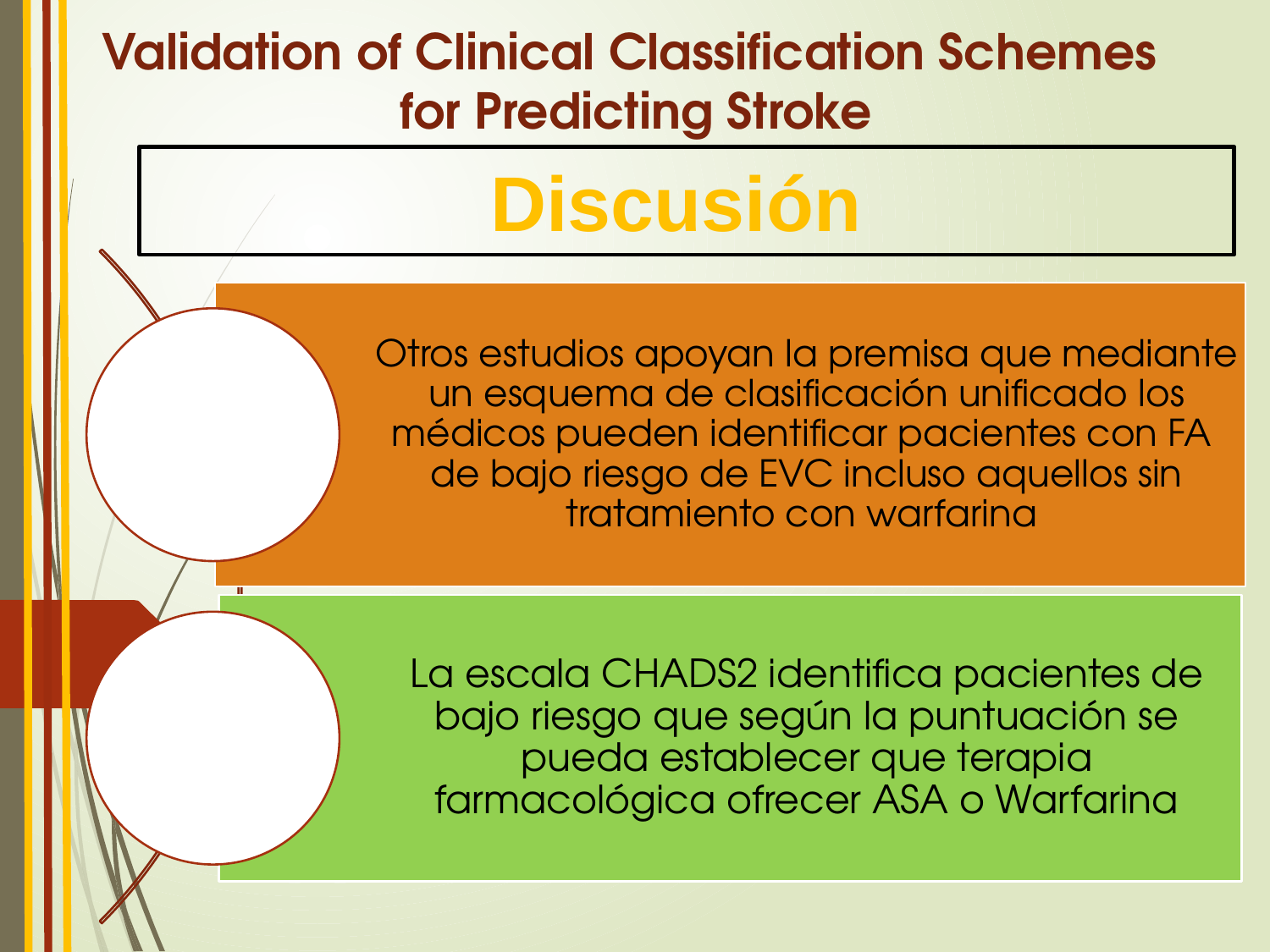

Validation of Clinical Classification Schemes
 for Predicting Stroke
Discusión
Otros estudios apoyan la premisa que mediante un esquema de clasificación unificado los médicos pueden identificar pacientes con FA  de bajo riesgo de EVC incluso aquellos sin tratamiento con warfarina
La escala CHADS2 identifica pacientes de bajo riesgo que según la puntuación se pueda establecer que terapia farmacológica ofrecer ASA o Warfarina